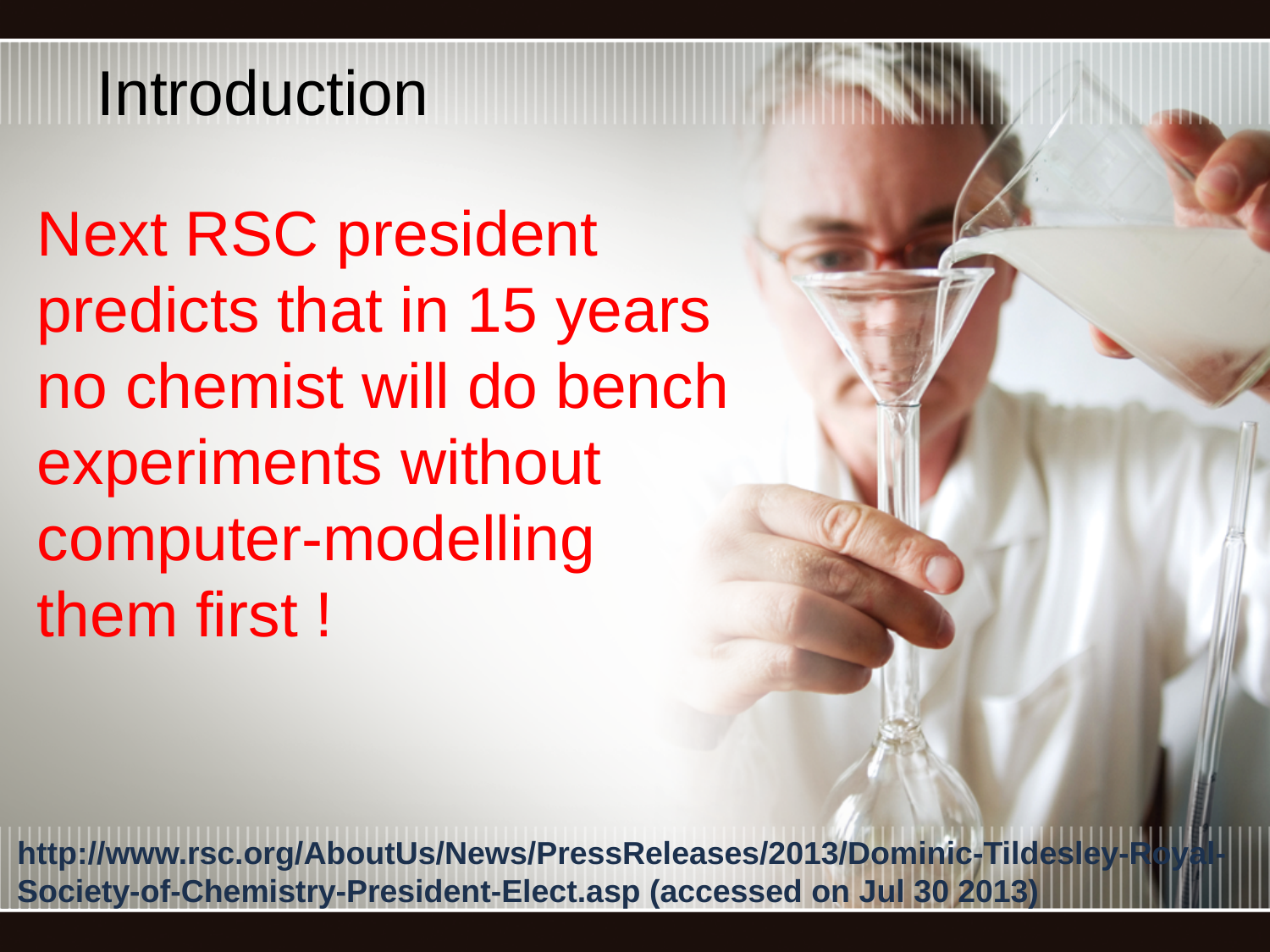

Introduction
Next RSC president predicts that in 15 years no chemist will do bench experiments without computer-modelling them first !
http://www.rsc.org/AboutUs/News/PressReleases/2013/Dominic-Tildesley-Royal-Society-of-Chemistry-President-Elect.asp (accessed on Jul 30 2013)